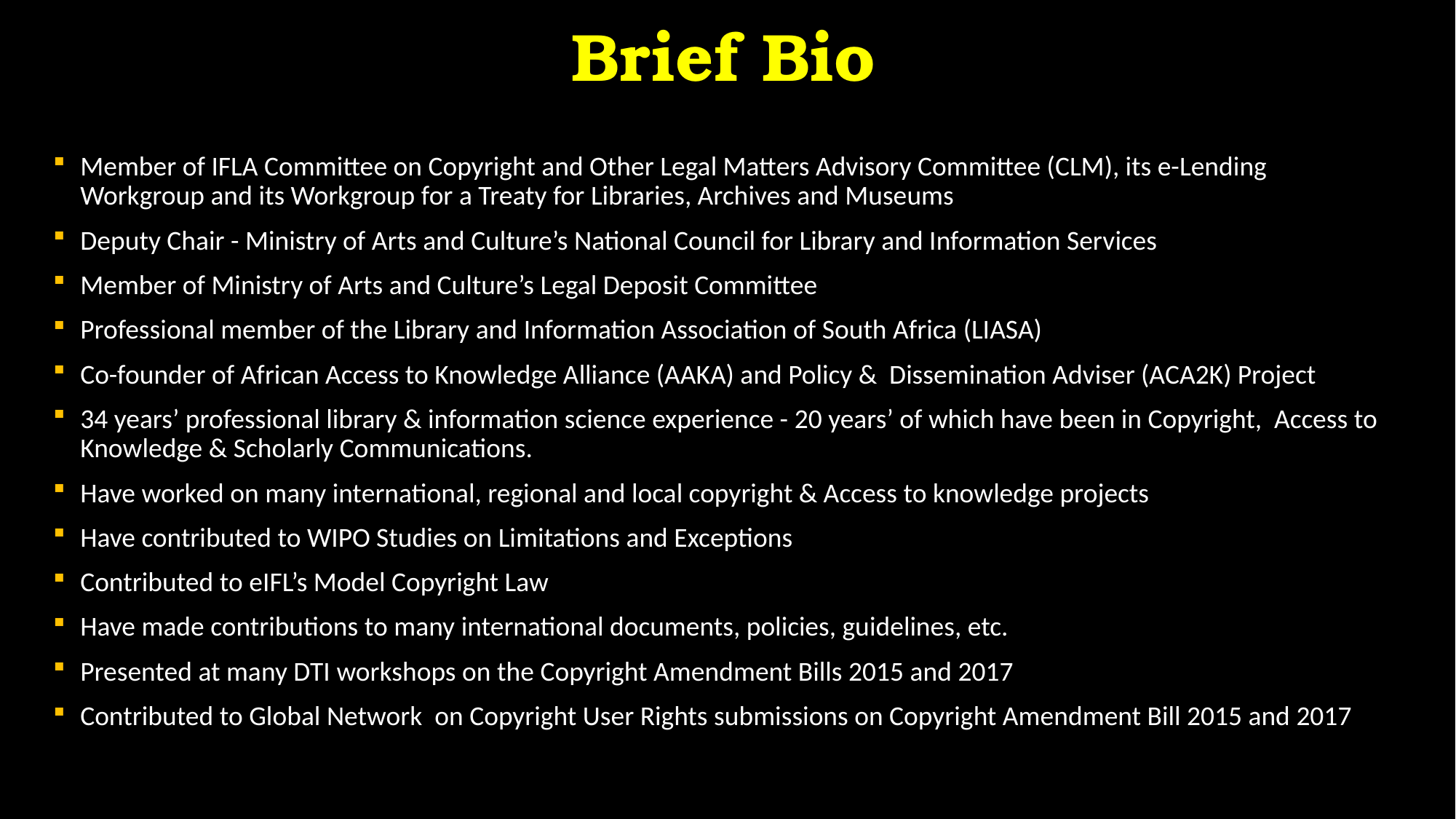

# Brief Bio
Member of IFLA Committee on Copyright and Other Legal Matters Advisory Committee (CLM), its e-Lending Workgroup and its Workgroup for a Treaty for Libraries, Archives and Museums
Deputy Chair - Ministry of Arts and Culture’s National Council for Library and Information Services
Member of Ministry of Arts and Culture’s Legal Deposit Committee
Professional member of the Library and Information Association of South Africa (LIASA)
Co-founder of African Access to Knowledge Alliance (AAKA) and Policy &  Dissemination Adviser (ACA2K) Project
34 years’ professional library & information science experience - 20 years’ of which have been in Copyright,  Access to Knowledge & Scholarly Communications.
Have worked on many international, regional and local copyright & Access to knowledge projects
Have contributed to WIPO Studies on Limitations and Exceptions
Contributed to eIFL’s Model Copyright Law
Have made contributions to many international documents, policies, guidelines, etc.
Presented at many DTI workshops on the Copyright Amendment Bills 2015 and 2017
Contributed to Global Network  on Copyright User Rights submissions on Copyright Amendment Bill 2015 and 2017